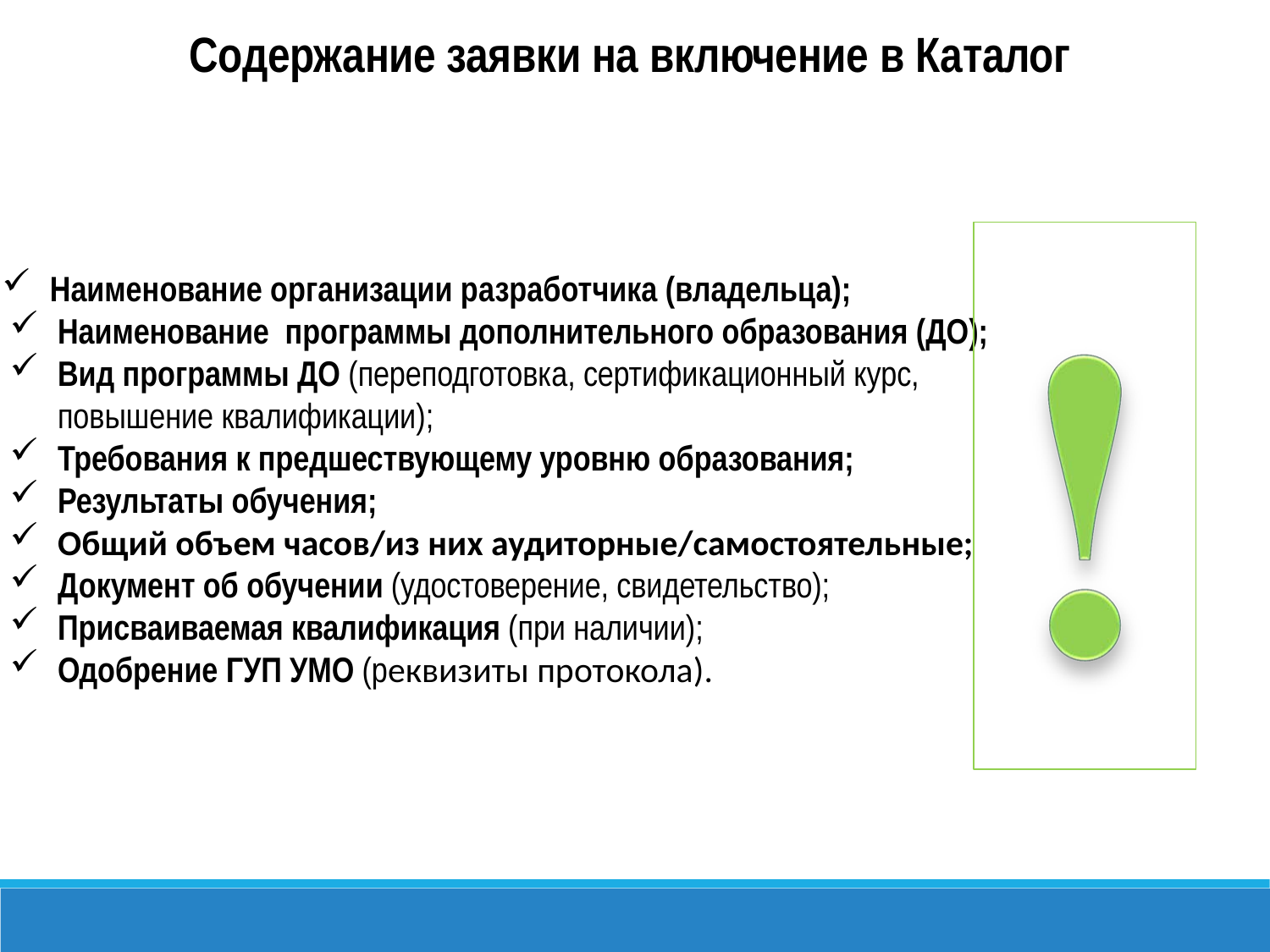

# Содержание заявки на включение в Каталог

Наименование организации разработчика (владельца);
Наименование  программы дополнительного образования (ДО);
Вид программы ДО (переподготовка, сертификационный курс, повышение квалификации);
Требования к предшествующему уровню образования;
Результаты обучения;
Общий объем часов/из них аудиторные/самостоятельные;
Документ об обучении (удостоверение, свидетельство);
Присваиваемая квалификация (при наличии);
Одобрение ГУП УМО (реквизиты протокола).